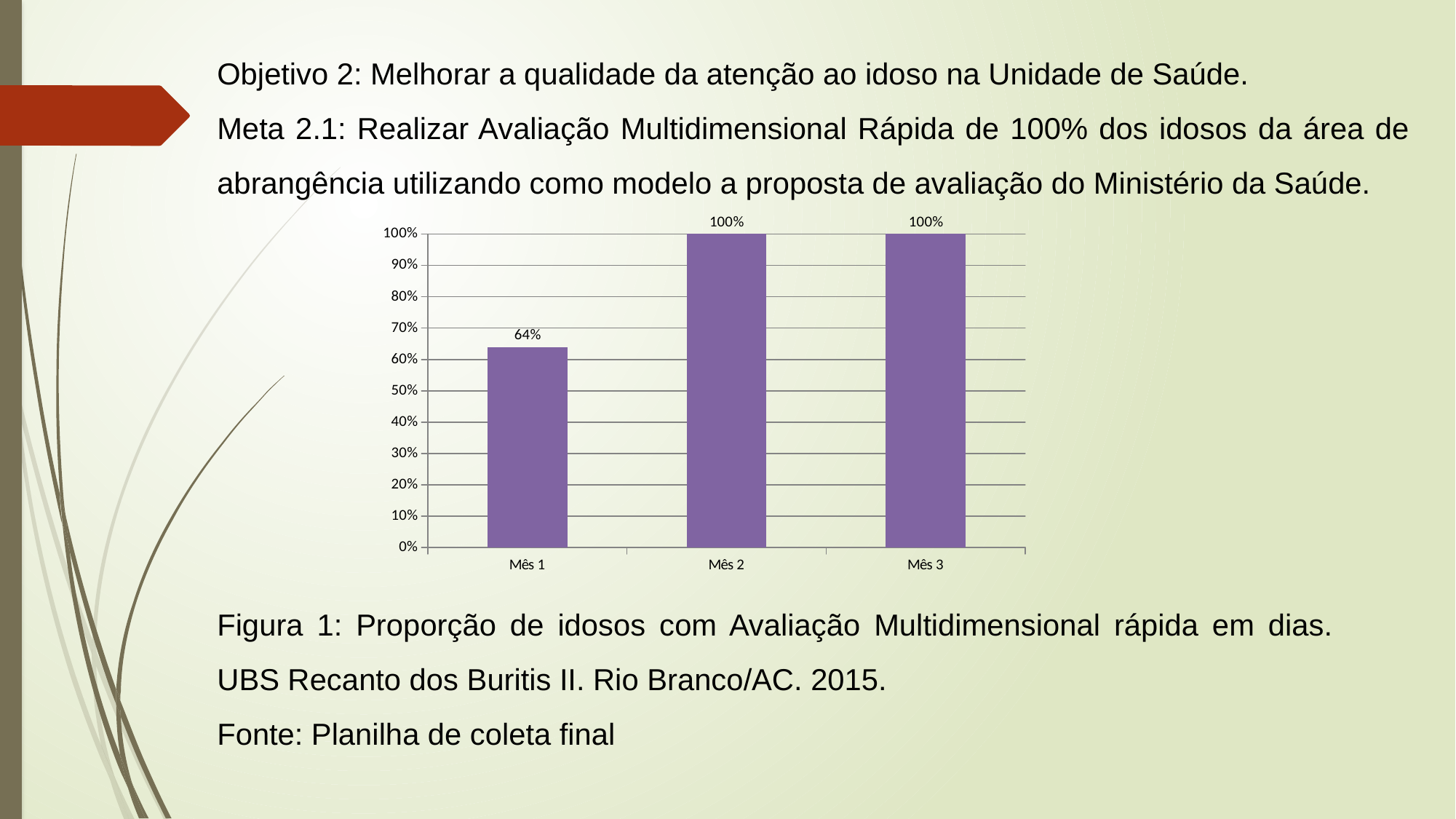

Objetivo 2: Melhorar a qualidade da atenção ao idoso na Unidade de Saúde.
Meta 2.1: Realizar Avaliação Multidimensional Rápida de 100% dos idosos da área de abrangência utilizando como modelo a proposta de avaliação do Ministério da Saúde.

### Chart

| Category |  |
|---|---|
| Mês 1 | 0.64 |
| Mês 2 | 1.0 |
| Mês 3 | 1.0 |
Figura 1: Proporção de idosos com Avaliação Multidimensional rápida em dias. UBS Recanto dos Buritis II. Rio Branco/AC. 2015.
Fonte: Planilha de coleta final